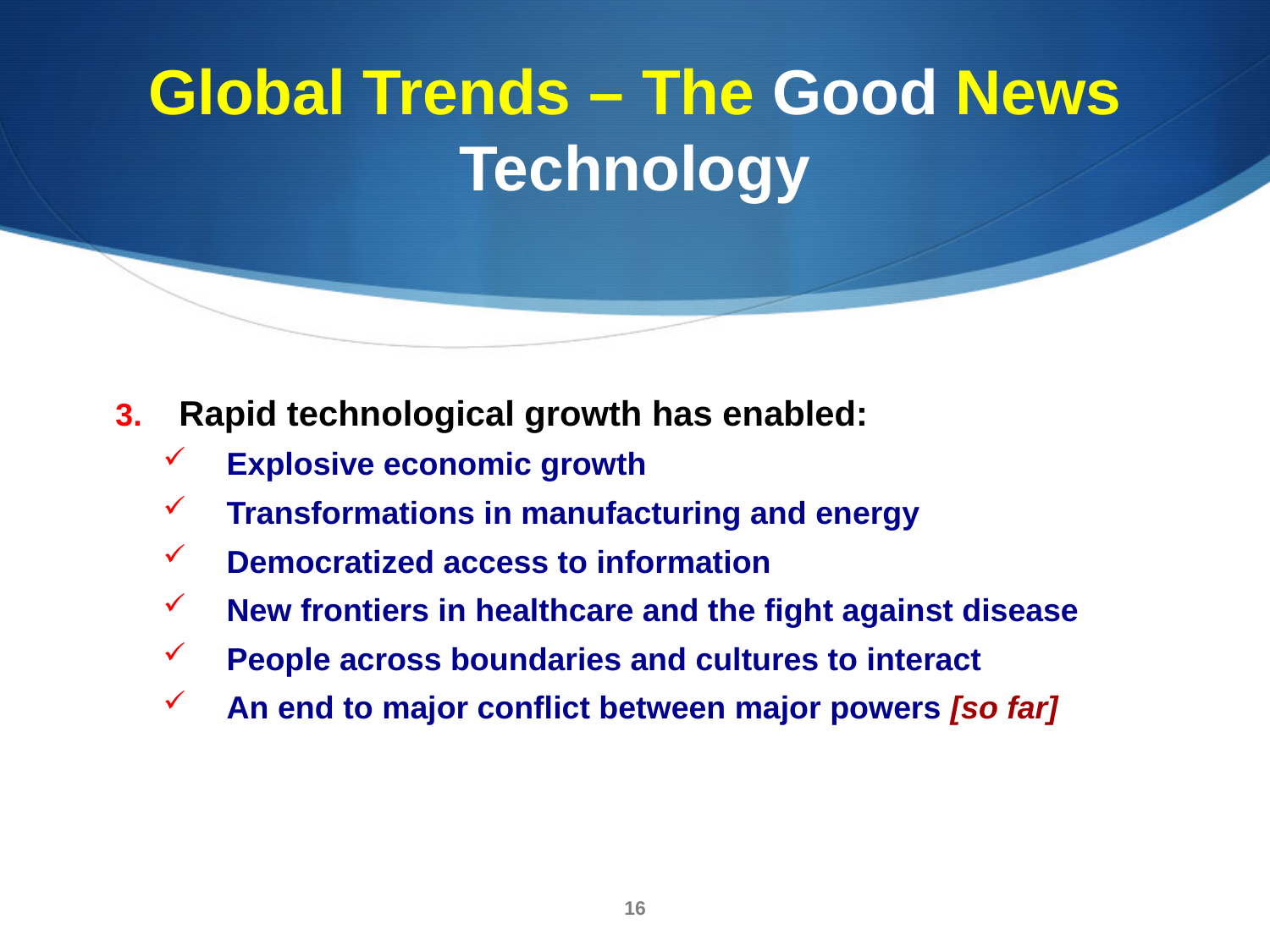

# Global Trends – The Good News Technology
Rapid technological growth has enabled:
Explosive economic growth
Transformations in manufacturing and energy
Democratized access to information
New frontiers in healthcare and the fight against disease
People across boundaries and cultures to interact
An end to major conflict between major powers [so far]

16